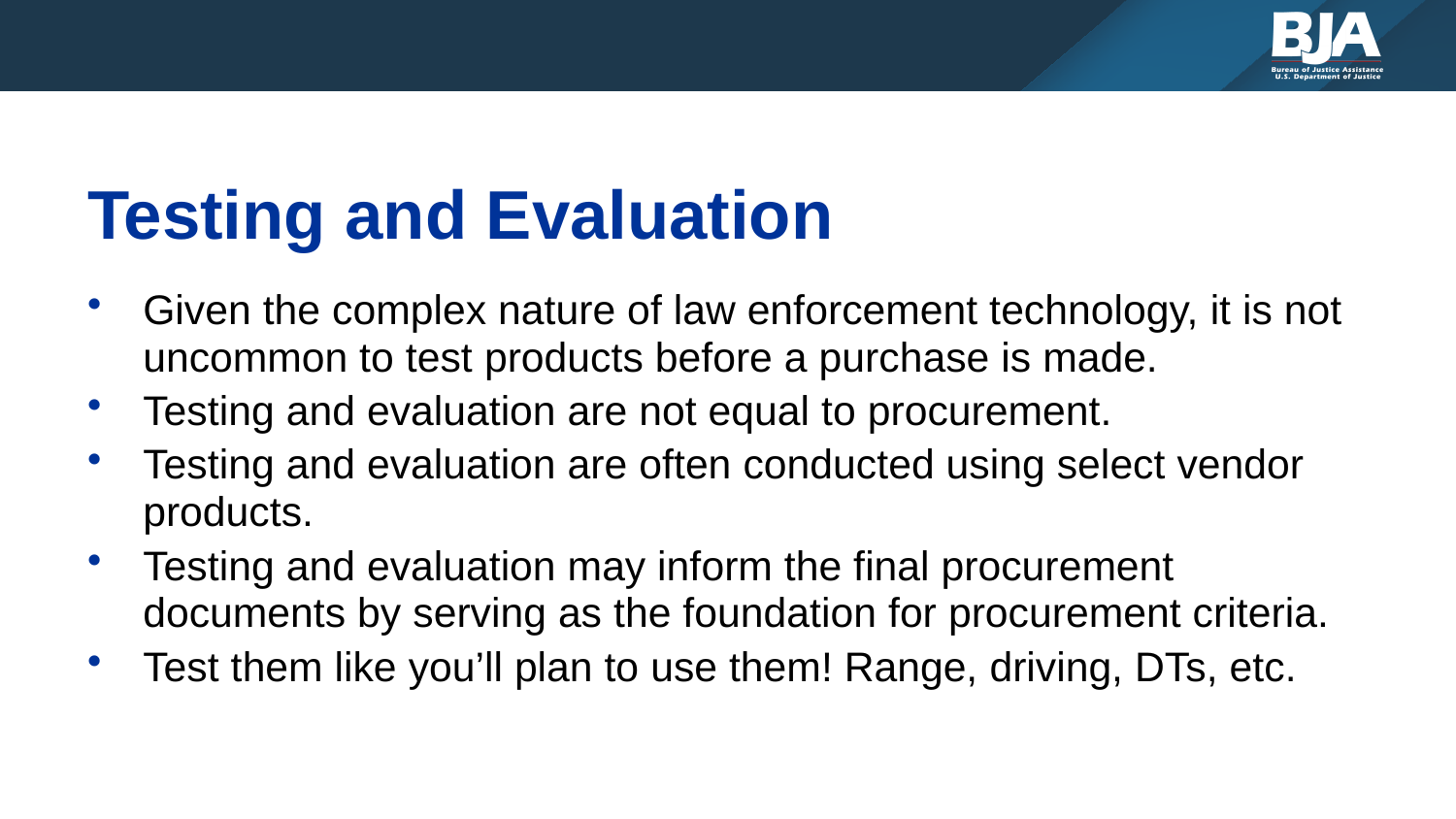

# Testing and Evaluation
Given the complex nature of law enforcement technology, it is not uncommon to test products before a purchase is made.
Testing and evaluation are not equal to procurement.
Testing and evaluation are often conducted using select vendor products.
Testing and evaluation may inform the final procurement documents by serving as the foundation for procurement criteria.
Test them like you’ll plan to use them! Range, driving, DTs, etc.